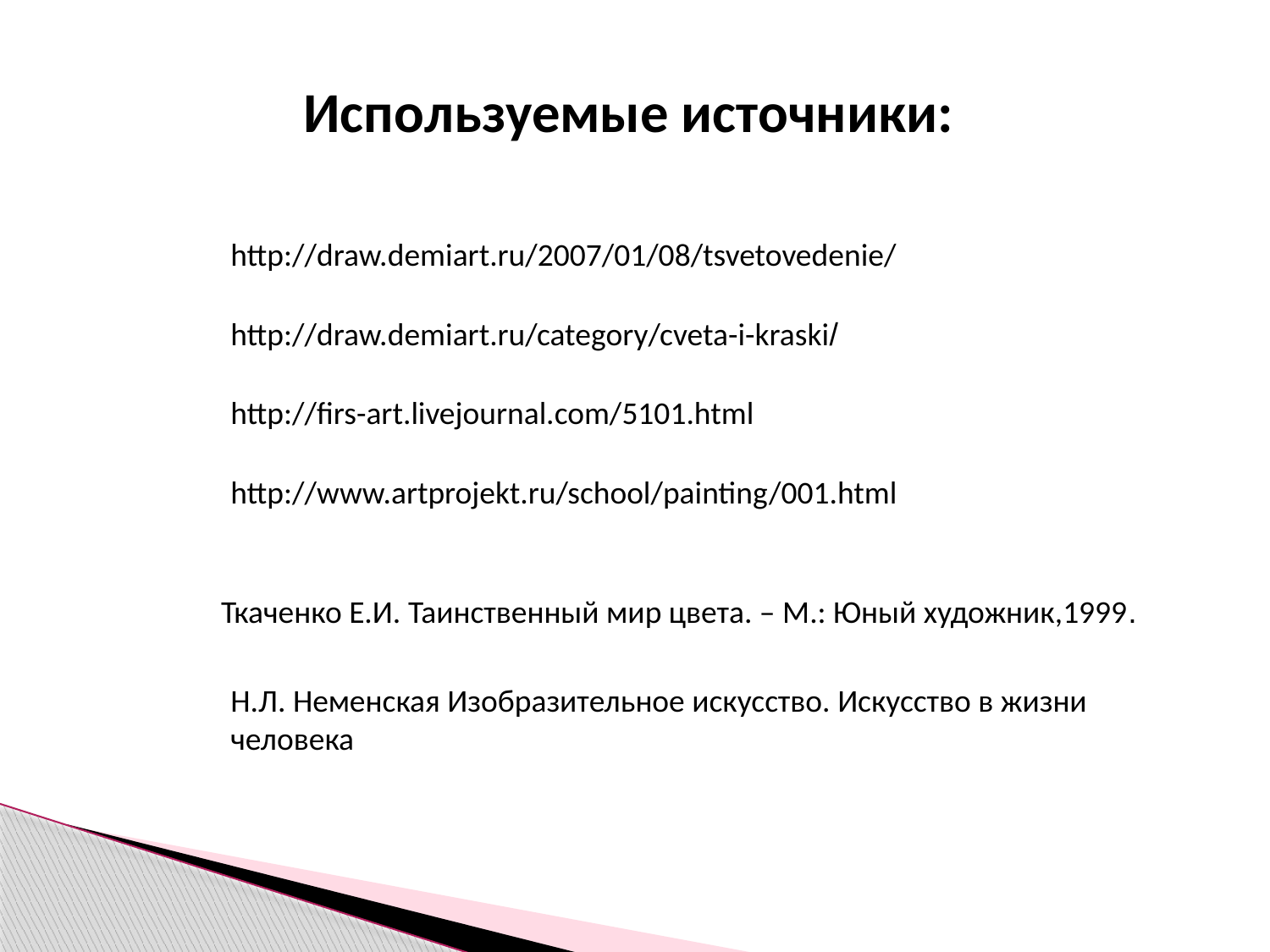

Используемые источники:
http://draw.demiart.ru/2007/01/08/tsvetovedenie/
http://draw.demiart.ru/category/cveta-i-kraski/
http://firs-art.livejournal.com/5101.html
http://www.artprojekt.ru/school/painting/001.html
Ткаченко Е.И. Таинственный мир цвета. – М.: Юный художник,1999.
Н.Л. Неменская Изобразительное искусство. Искусство в жизни человека